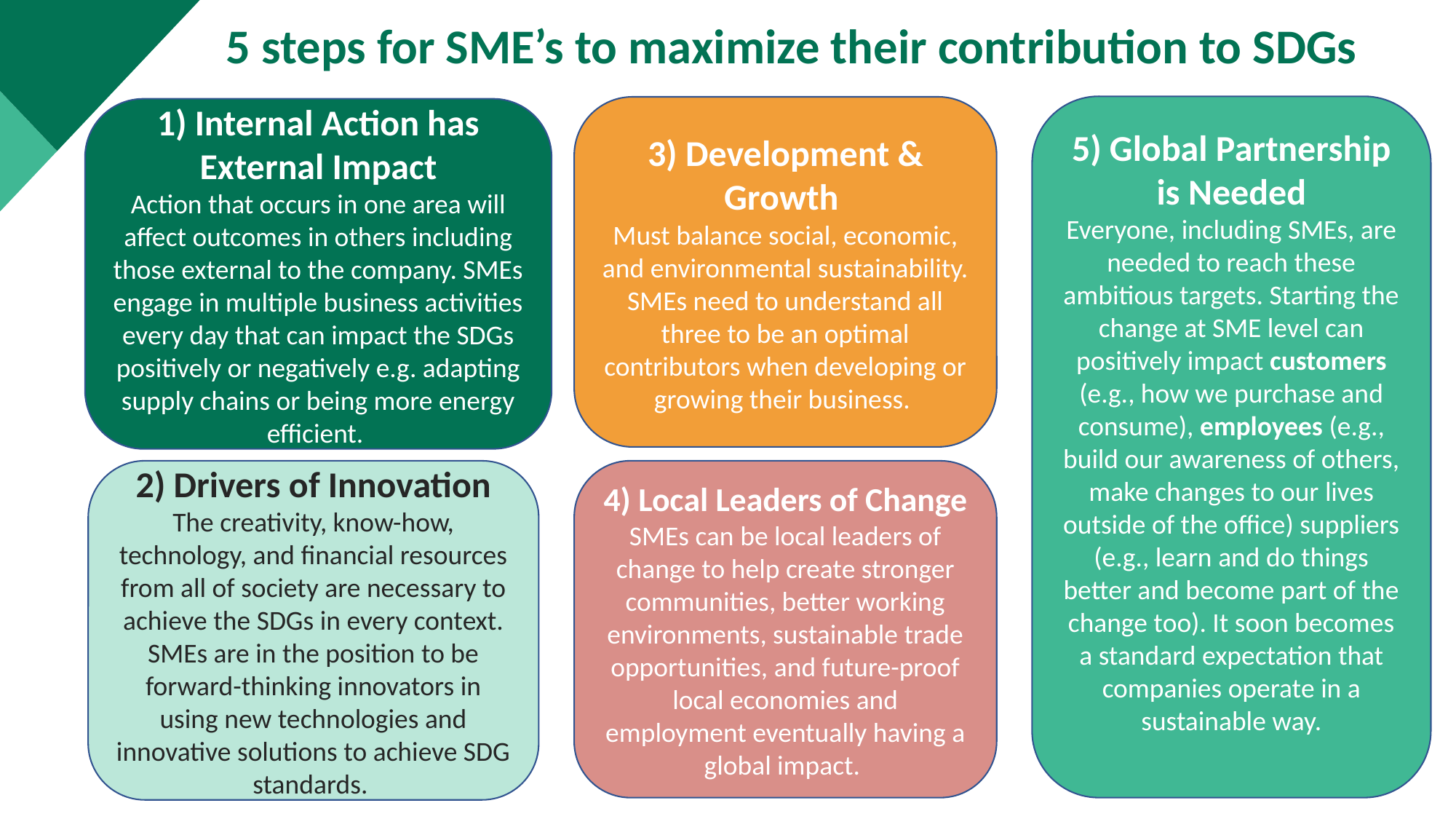

5 steps for SME’s to maximize their contribution to SDGs
5) Global Partnership is Needed
Everyone, including SMEs, are needed to reach these ambitious targets. Starting the change at SME level can positively impact customers (e.g., how we purchase and consume), employees (e.g., build our awareness of others, make changes to our lives outside of the office) suppliers (e.g., learn and do things better and become part of the change too). It soon becomes a standard expectation that companies operate in a sustainable way.

3) Development & Growth
Must balance social, economic, and environmental sustainability. SMEs need to understand all three to be an optimal contributors when developing or growing their business.
1) Internal Action has External Impact
Action that occurs in one area will affect outcomes in others including those external to the company. SMEs engage in multiple business activities every day that can impact the SDGs positively or negatively e.g. adapting supply chains or being more energy efficient.
2) Drivers of Innovation
The creativity, know-how, technology, and financial resources from all of society are necessary to achieve the SDGs in every context. SMEs are in the position to be forward-thinking innovators in using new technologies and innovative solutions to achieve SDG standards.
4) Local Leaders of Change
SMEs can be local leaders of change to help create stronger communities, better working environments, sustainable trade opportunities, and future-proof local economies and employment eventually having a global impact.